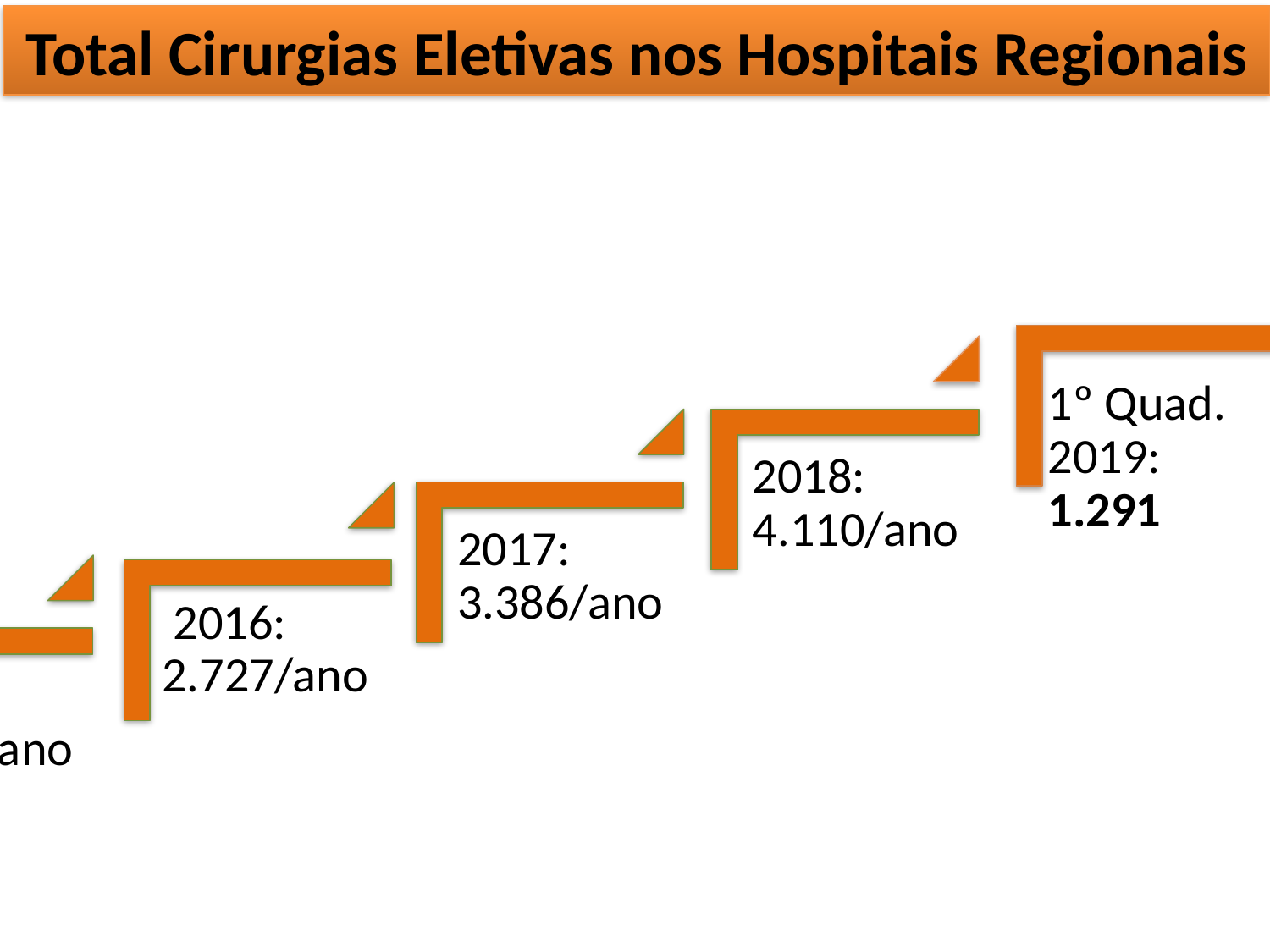

Total Cirurgias Eletivas nos Hospitais Regionais
2015: 4.505/ano
 2016: 2.727/ano
2017: 3.386/ano
2018: 4.110/ano
1º Quad. 2019: 1.291